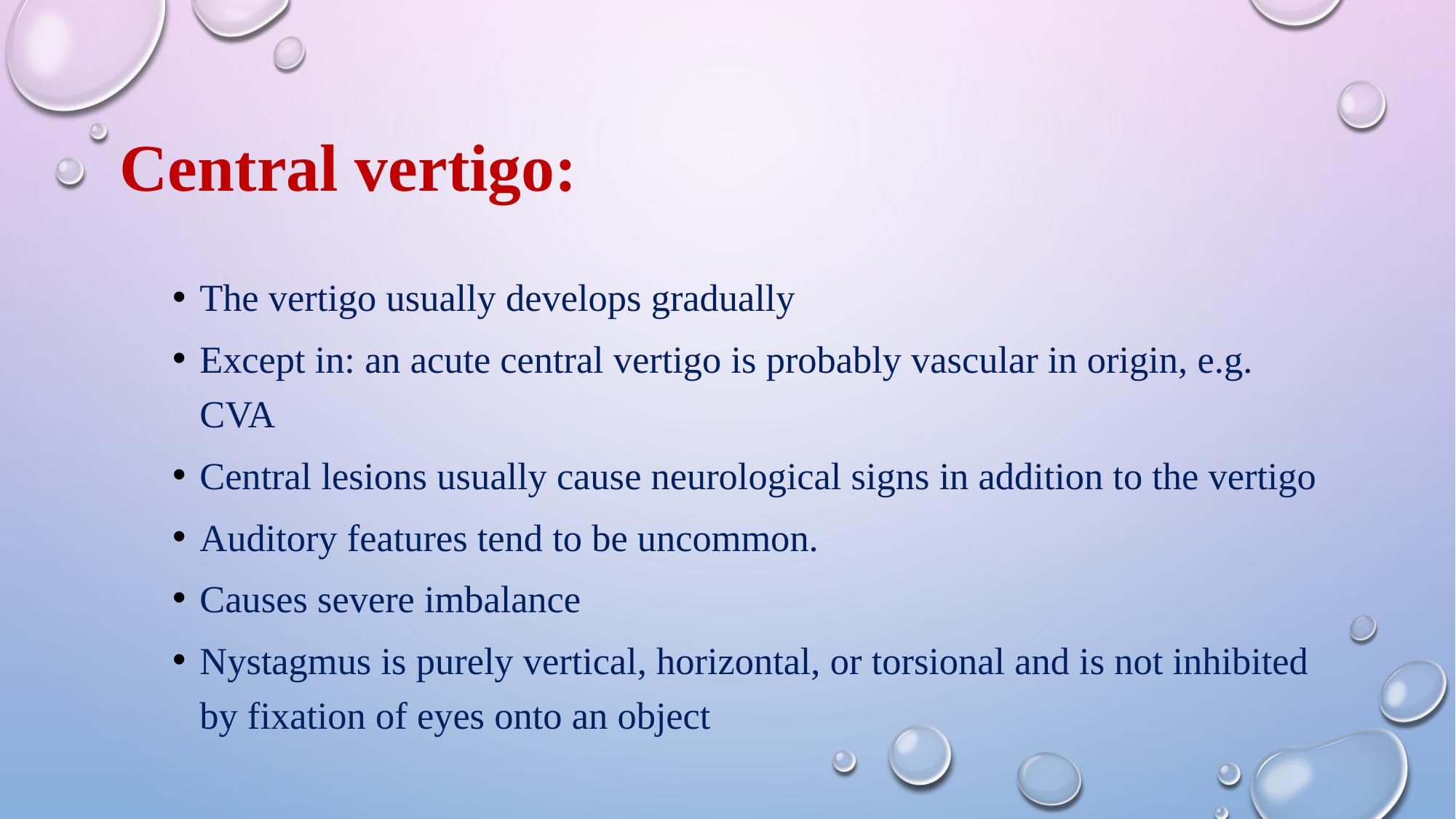

# Central vertigo:

The vertigo usually develops gradually
Except in: an acute central vertigo is probably vascular in origin, e.g. CVA
Central lesions usually cause neurological signs in addition to the vertigo
Auditory features tend to be uncommon.
Causes severe imbalance
Nystagmus is purely vertical, horizontal, or torsional and is not inhibited by fixation of eyes onto an object